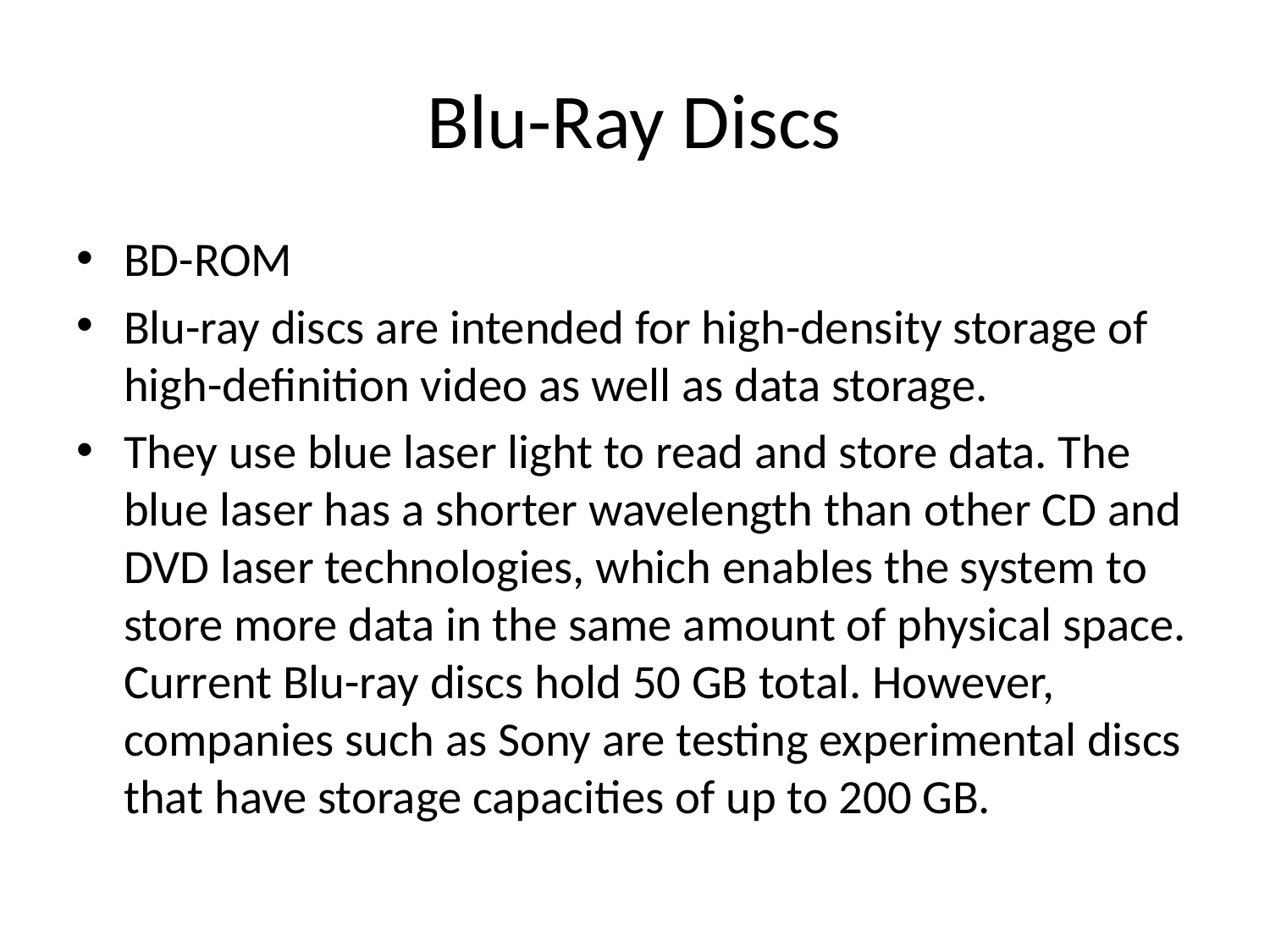

# Blu-Ray Discs
BD-ROM
Blu-ray discs are intended for high-density storage of high-definition video as well as data storage.
They use blue laser light to read and store data. The blue laser has a shorter wavelength than other CD and DVD laser technologies, which enables the system to store more data in the same amount of physical space. Current Blu-ray discs hold 50 GB total. However, companies such as Sony are testing experimental discs that have storage capacities of up to 200 GB.